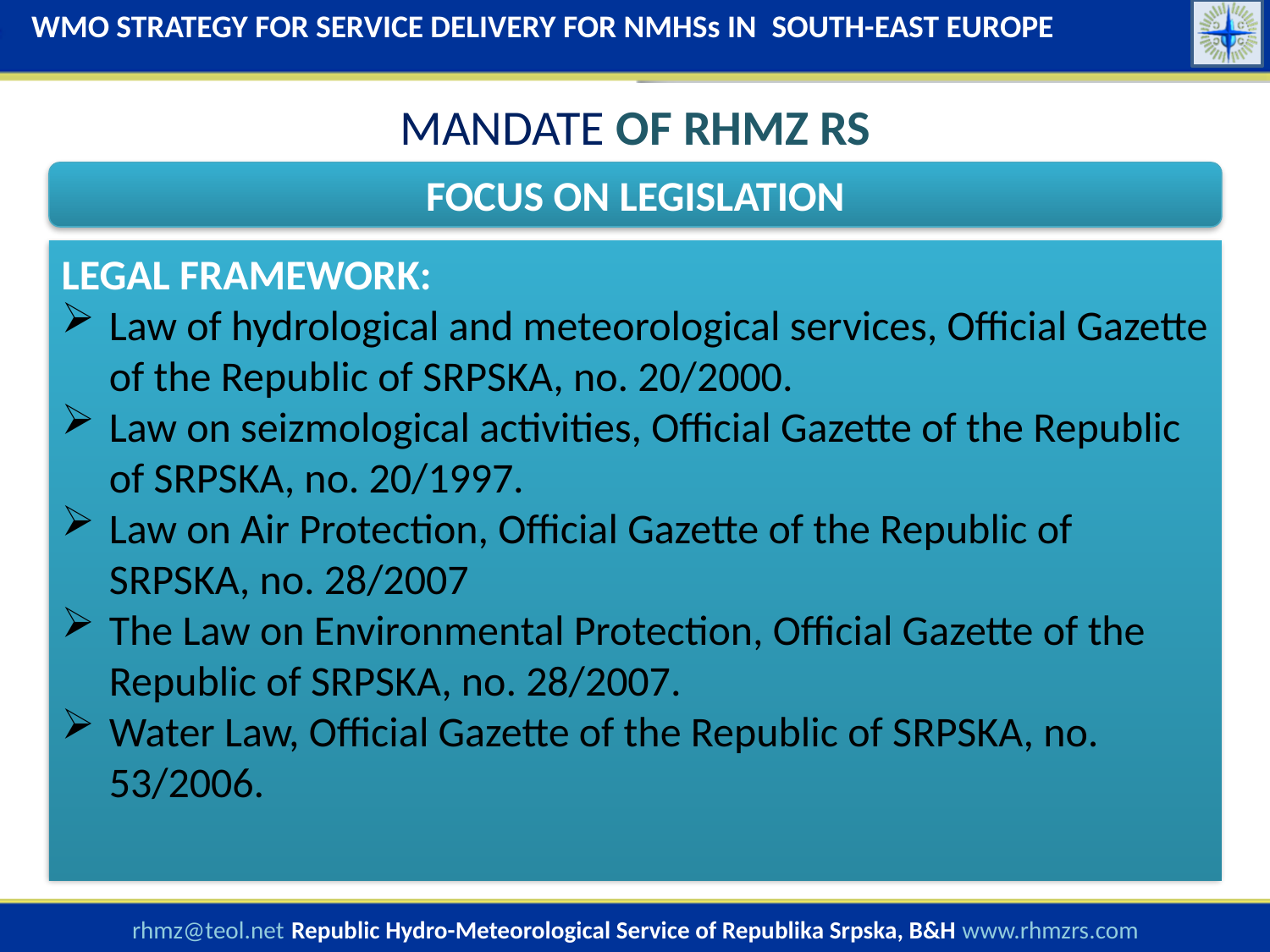

WMO STRATEGY FOR SERVICE DELIVERY FOR NMHSs IN  SOUTH-EAST EUROPE
MANDATE OF RHMZ RS
FOCUS ON LEGISLATION

LEGAL FRAMEWORK:
Law of hydrological and meteorological services, Official Gazette of the Republic of SRPSKA, no. 20/2000.
Law on seizmological activities, Official Gazette of the Republic of SRPSKA, no. 20/1997.
Law on Air Protection, Official Gazette of the Republic of SRPSKA, no. 28/2007
The Law on Environmental Protection, Official Gazette of the Republic of SRPSKA, no. 28/2007.
Water Law, Official Gazette of the Republic of SRPSKA, no. 53/2006.

rhmz@teol.net Republic Hydro-Meteorological Service of Republika Srpska, B&H www.rhmzrs.com